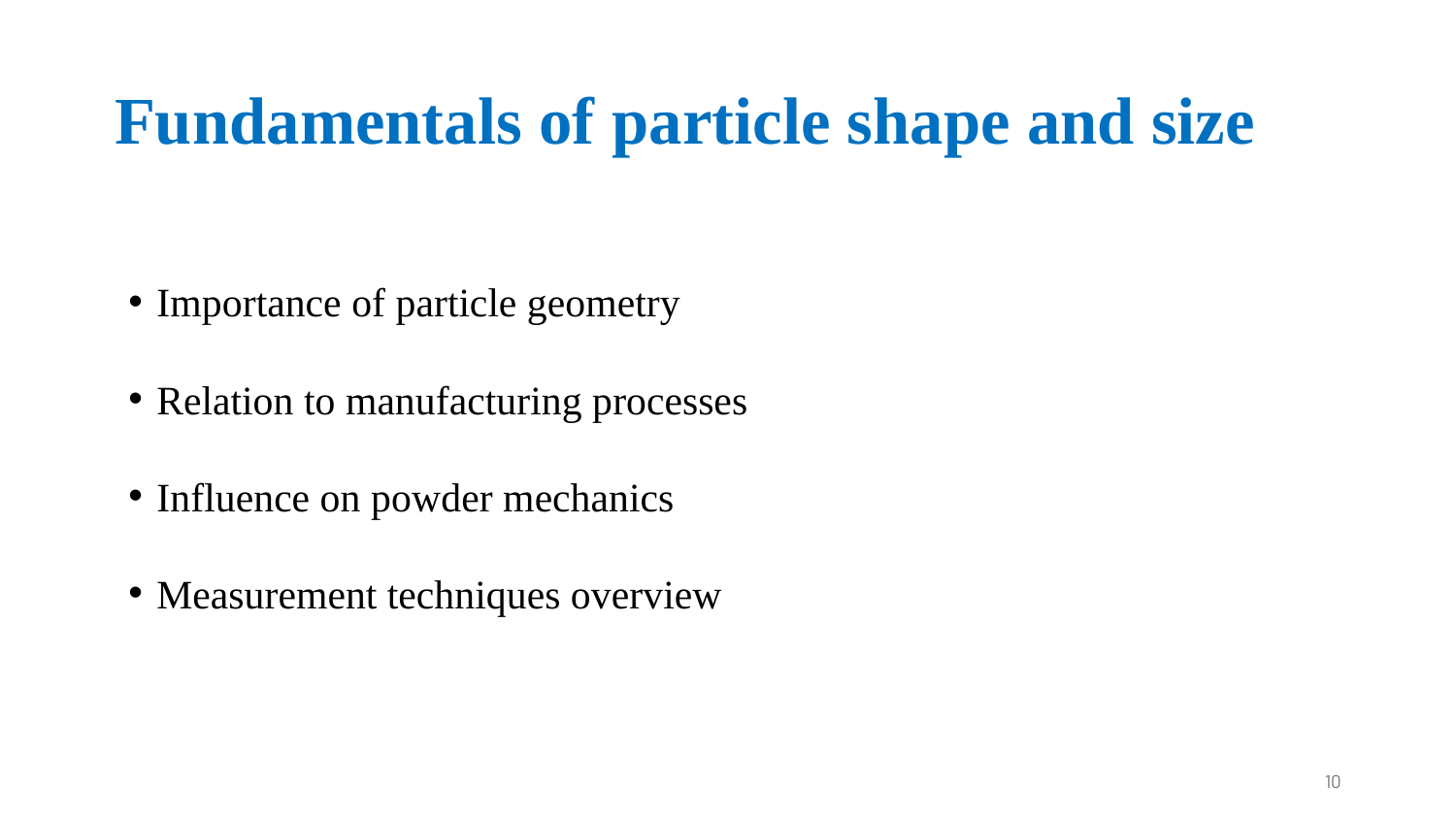

# Fundamentals of particle shape and size
Importance of particle geometry
Relation to manufacturing processes
Influence on powder mechanics
Measurement techniques overview
10